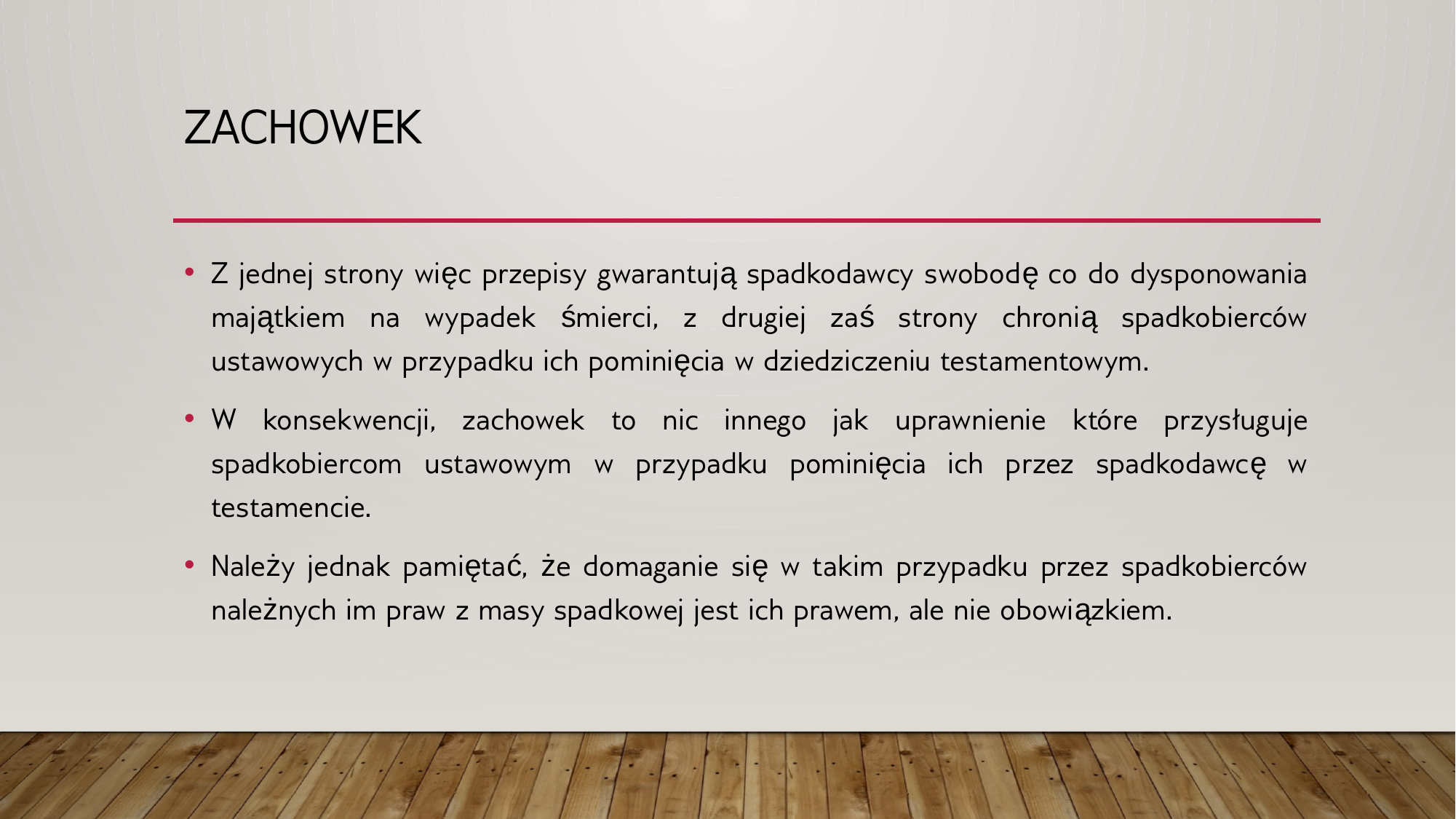

# Zachowek
Z jednej strony więc przepisy gwarantują spadkodawcy swobodę co do dysponowania majątkiem na wypadek śmierci, z drugiej zaś strony chronią spadkobierców ustawowych w przypadku ich pominięcia w dziedziczeniu testamentowym.
W konsekwencji, zachowek to nic innego jak uprawnienie które przysługuje spadkobiercom ustawowym w przypadku pominięcia ich przez spadkodawcę w testamencie.
Należy jednak pamiętać, że domaganie się w takim przypadku przez spadkobierców należnych im praw z masy spadkowej jest ich prawem, ale nie obowiązkiem.